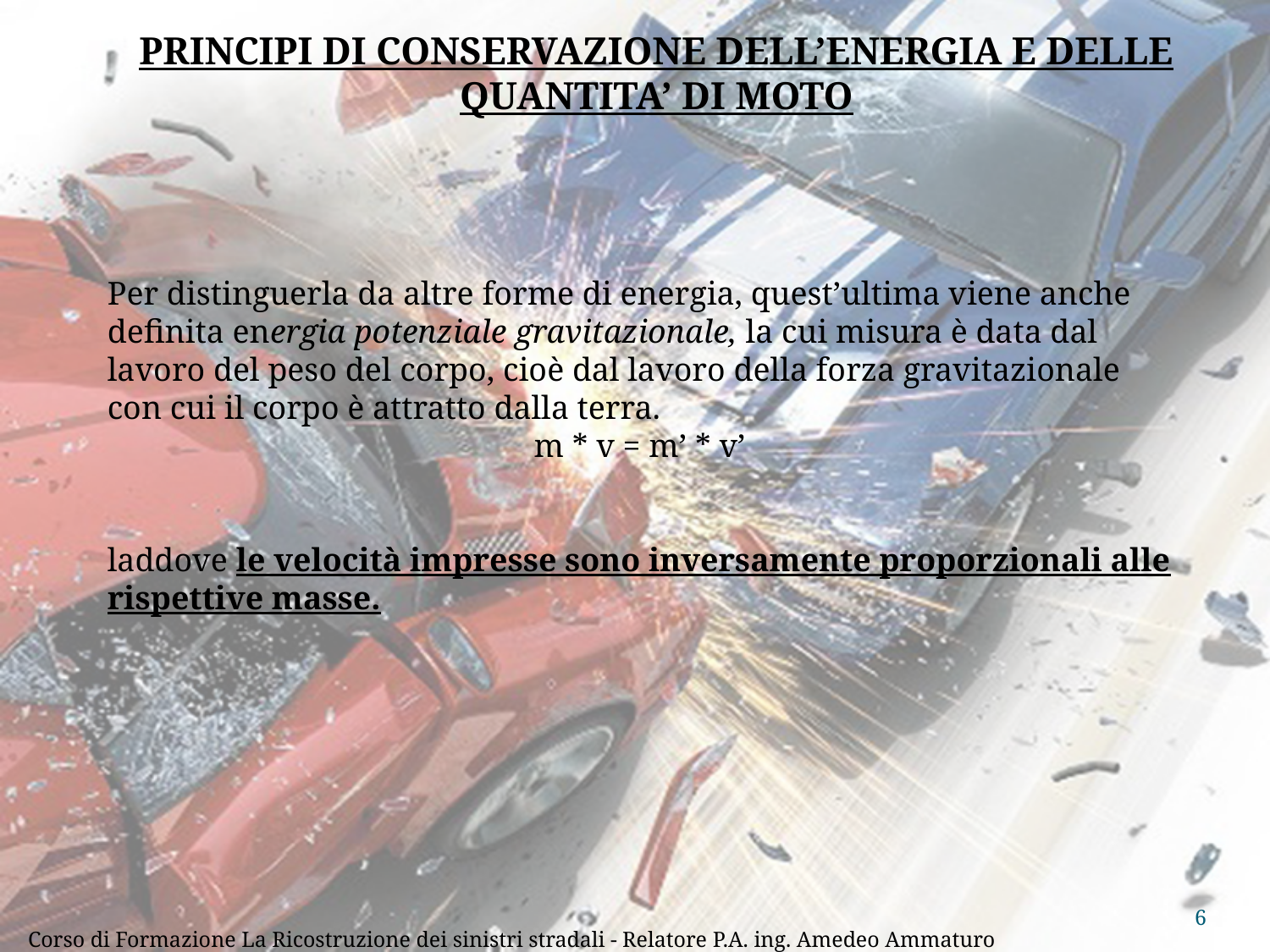

PRINCIPI DI CONSERVAZIONE DELL’ENERGIA E DELLE QUANTITA’ DI MOTO
Per distinguerla da altre forme di energia, quest’ultima viene anche definita energia potenziale gravitazionale, la cui misura è data dal lavoro del peso del corpo, cioè dal lavoro della forza gravitazionale con cui il corpo è attratto dalla terra.
m * v = m’ * v’

laddove le velocità impresse sono inversamente proporzionali alle rispettive masse.
6
Corso di Formazione La Ricostruzione dei sinistri stradali - Relatore P.A. ing. Amedeo Ammaturo